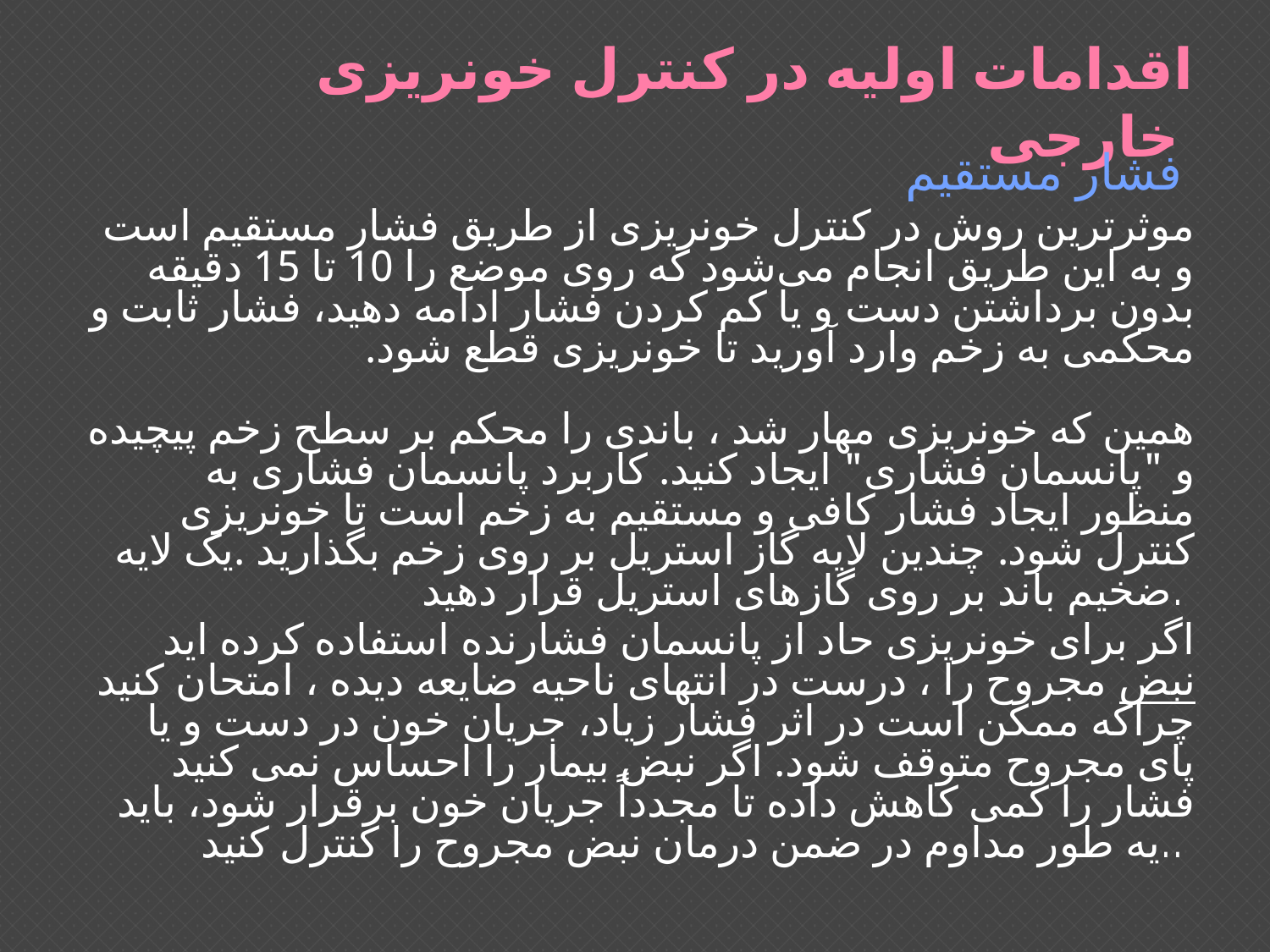

# اقدامات اولیه در کنترل خونریزی خارجی
فشار مستقیم
موثرترین روش در کنترل خونریزی از طریق فشار مستقیم است و به این طریق انجام می‌شود که روی موضع را 10 تا 15 دقیقه بدون برداشتن دست و یا کم کردن فشار ادامه دهید، فشار ثابت و محکمی به زخم وارد آورید تا خونریزی قطع شود.
همین که خونریزی مهار شد ، باندی را محکم بر سطح زخم پیچیده و "پانسمان فشاری" ایجاد کنید. کاربرد پانسمان فشاری به منظور ایجاد فشار کافی و مستقیم به زخم است تا خونریزی کنترل شود. چندین لایه گاز استریل بر روی زخم بگذارید .یک لایه ضخیم باند بر روی گازهای استریل قرار دهید.
اگر برای خونریزی حاد از پانسمان فشارنده استفاده کرده اید نبض مجروح را ، درست در انتهای ناحیه ضایعه دیده ، امتحان کنید چراکه ممکن است در اثر فشار زیاد، جریان خون در دست و یا پای مجروح متوقف شود. اگر نبض بیمار را احساس نمی کنید فشار را کمی کاهش داده تا مجدداً جریان خون برقرار شود، باید یه طور مداوم در ضمن درمان نبض مجروح را کنترل کنید..